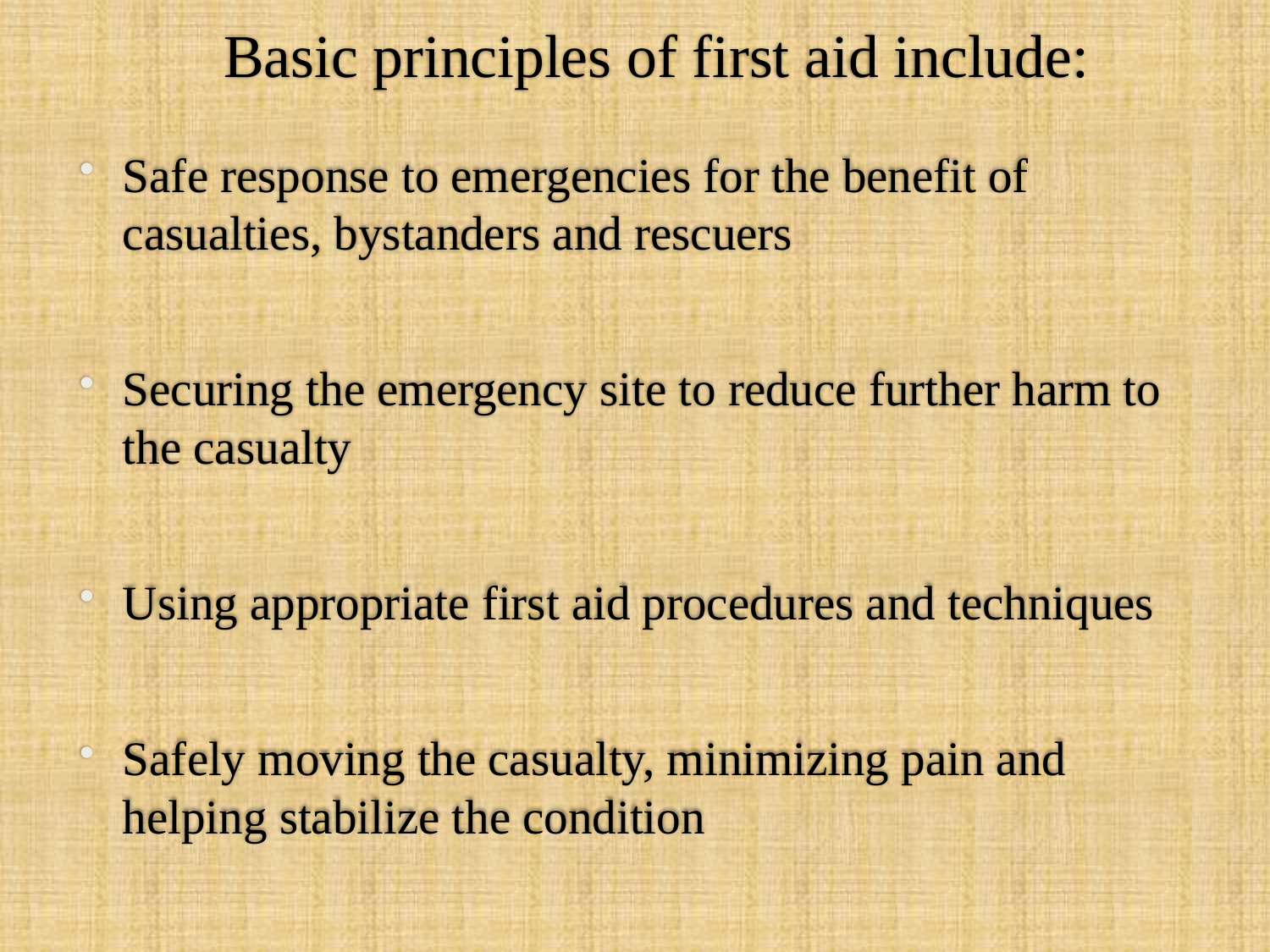

# Basic principles of first aid include:
Safe response to emergencies for the benefit of casualties, bystanders and rescuers

Securing the emergency site to reduce further harm to the casualty

Using appropriate first aid procedures and techniques

Safely moving the casualty, minimizing pain and helping stabilize the condition